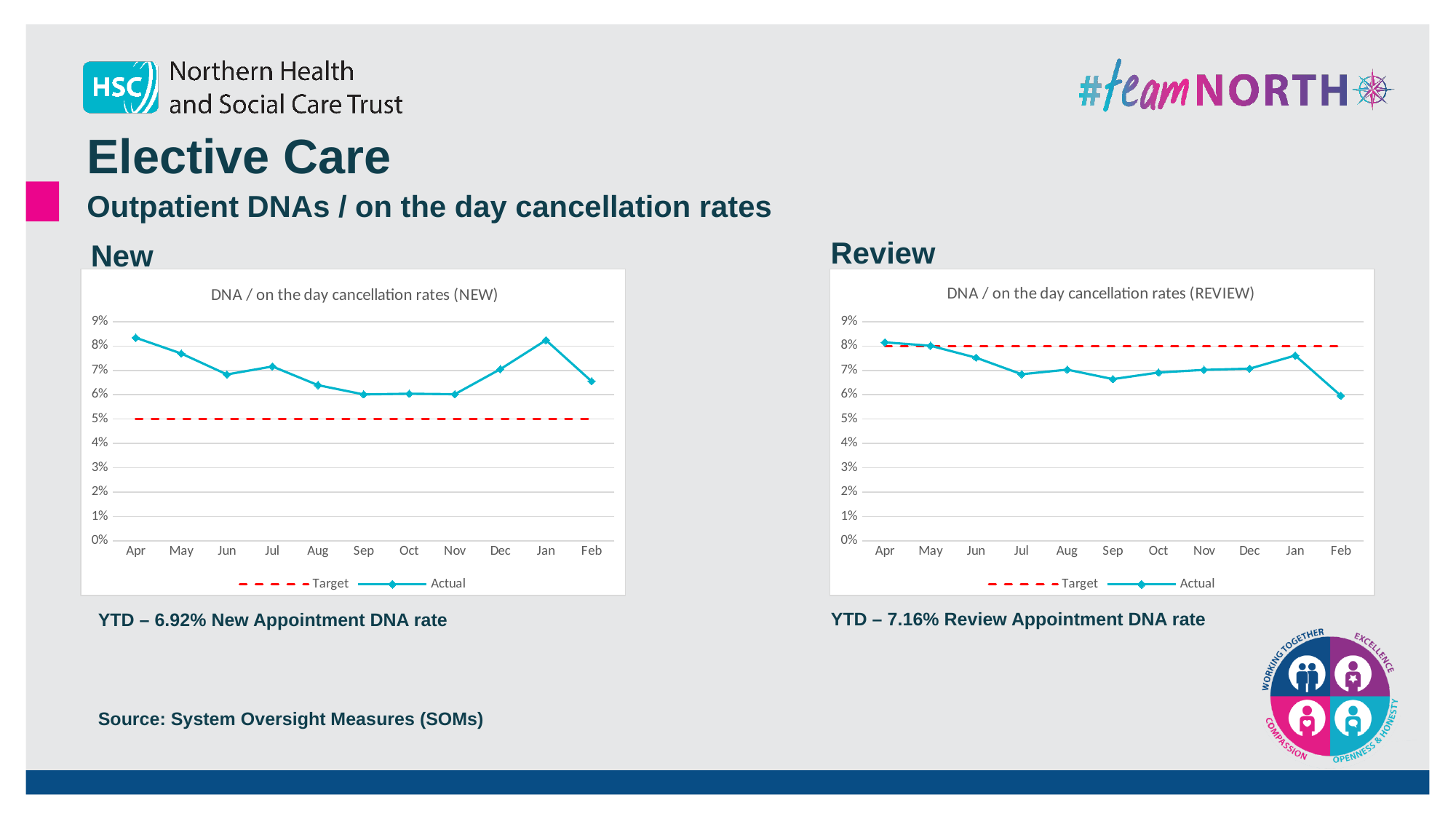

Elective Care
Outpatient DNAs / on the day cancellation rates
Review
New

[unsupported chart]

[unsupported chart]

YTD – 7.16% Review Appointment DNA rate
YTD – 6.92% New Appointment DNA rate
Source: System Oversight Measures (SOMs)